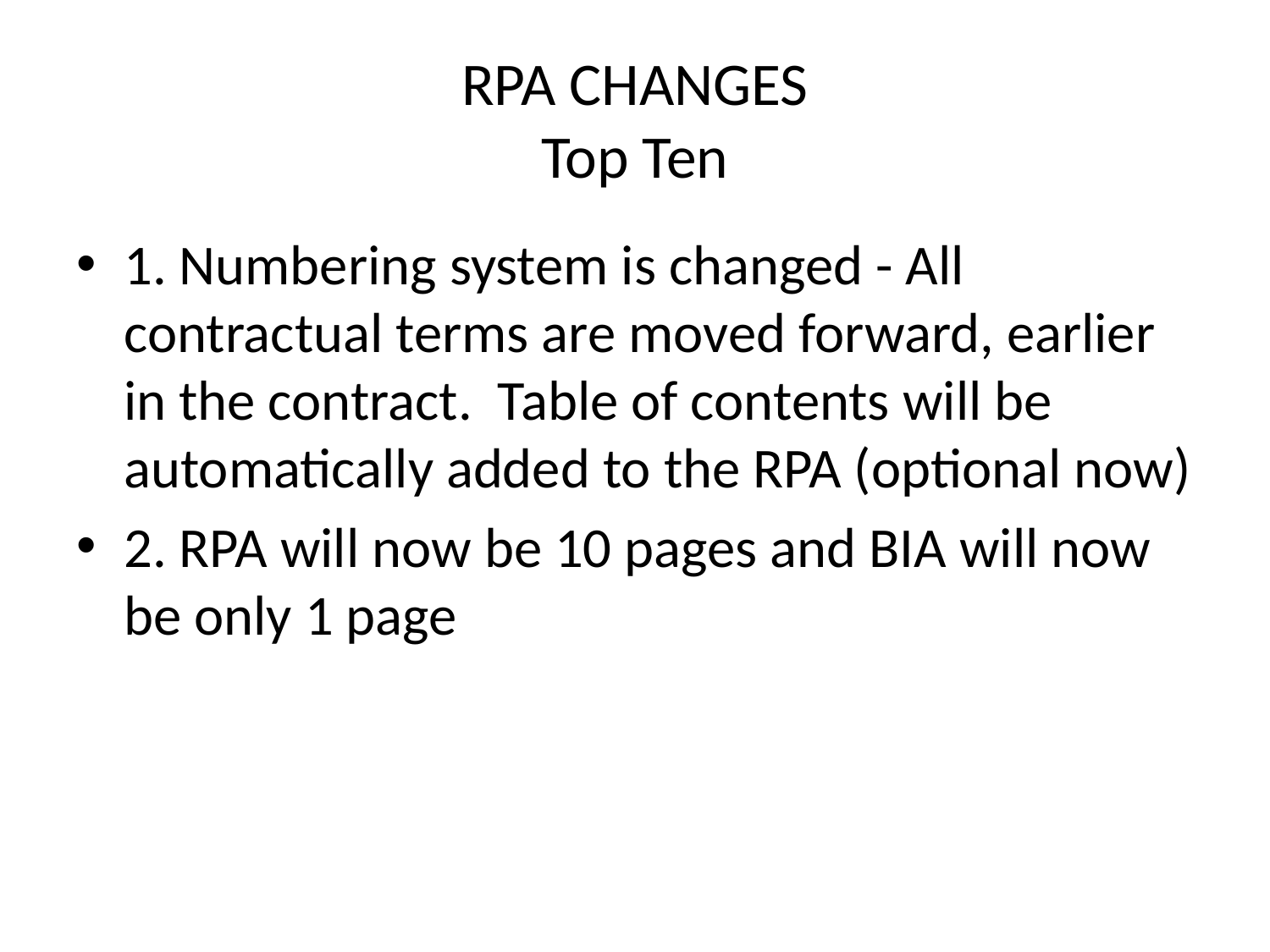

# RPA CHANGES Top Ten
1. Numbering system is changed - All contractual terms are moved forward, earlier in the contract.  Table of contents will be automatically added to the RPA (optional now)
2. RPA will now be 10 pages and BIA will now be only 1 page